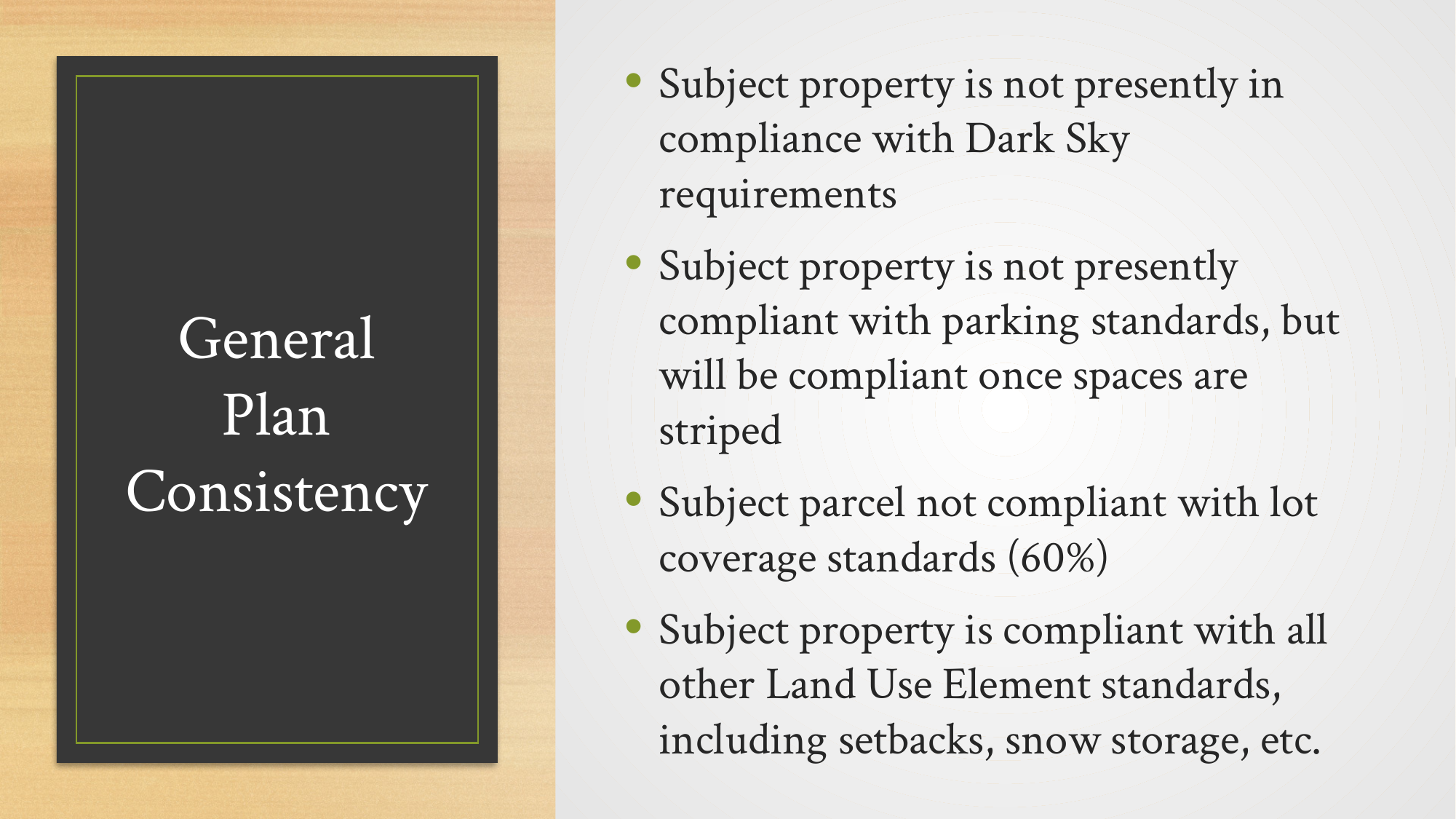

Subject property is not presently in compliance with Dark Sky requirements
Subject property is not presently compliant with parking standards, but will be compliant once spaces are striped
Subject parcel not compliant with lot coverage standards (60%)
Subject property is compliant with all other Land Use Element standards, including setbacks, snow storage, etc.

# General Plan Consistency